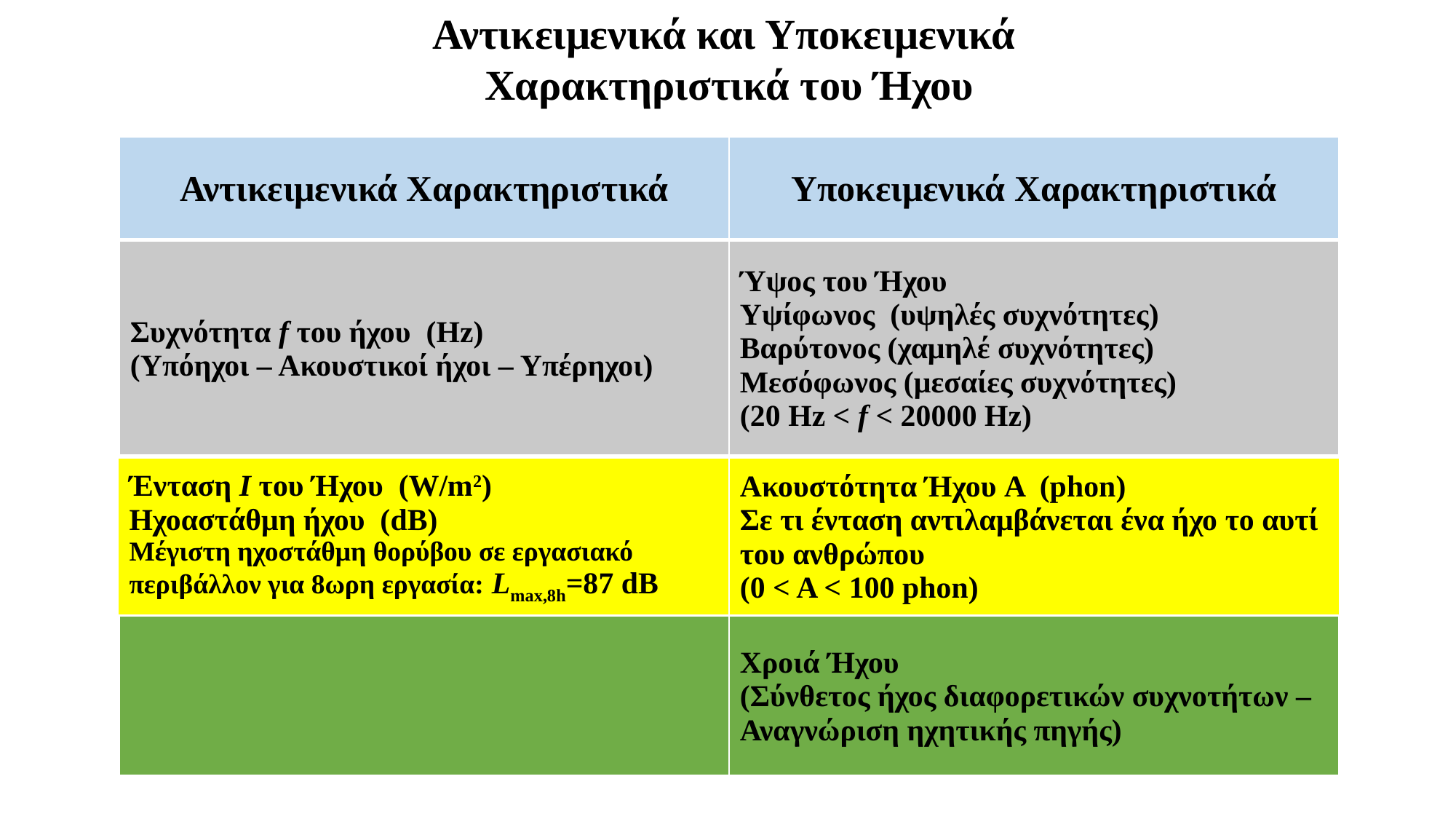

Αντικειμενικά και Υποκειμενικά
Χαρακτηριστικά του Ήχου
| Αντικειμενικά Χαρακτηριστικά | Υποκειμενικά Χαρακτηριστικά |
| --- | --- |
| Συχνότητα f του ήχου (Hz) (Υπόηχοι – Ακουστικοί ήχοι – Υπέρηχοι) | Ύψος του Ήχου Υψίφωνος (υψηλές συχνότητες) Βαρύτονος (χαμηλέ συχνότητες) Μεσόφωνος (μεσαίες συχνότητες) (20 Hz < f < 20000 Hz) |
| --- | --- |
| Ένταση Ι του Ήχου (W/m2) Ηχοαστάθμη ήχου (dB) Μέγιστη ηχοστάθμη θορύβου σε εργασιακό περιβάλλον για 8ωρη εργασία: Lmax,8h=87 dB | Ακουστότητα Ήχου A (phon) Σε τι ένταση αντιλαμβάνεται ένα ήχο το αυτί του ανθρώπου (0 < A < 100 phon) |
| --- | --- |
|  | Χροιά Ήχου (Σύνθετος ήχος διαφορετικών συχνοτήτων – Αναγνώριση ηχητικής πηγής) |
| --- | --- |